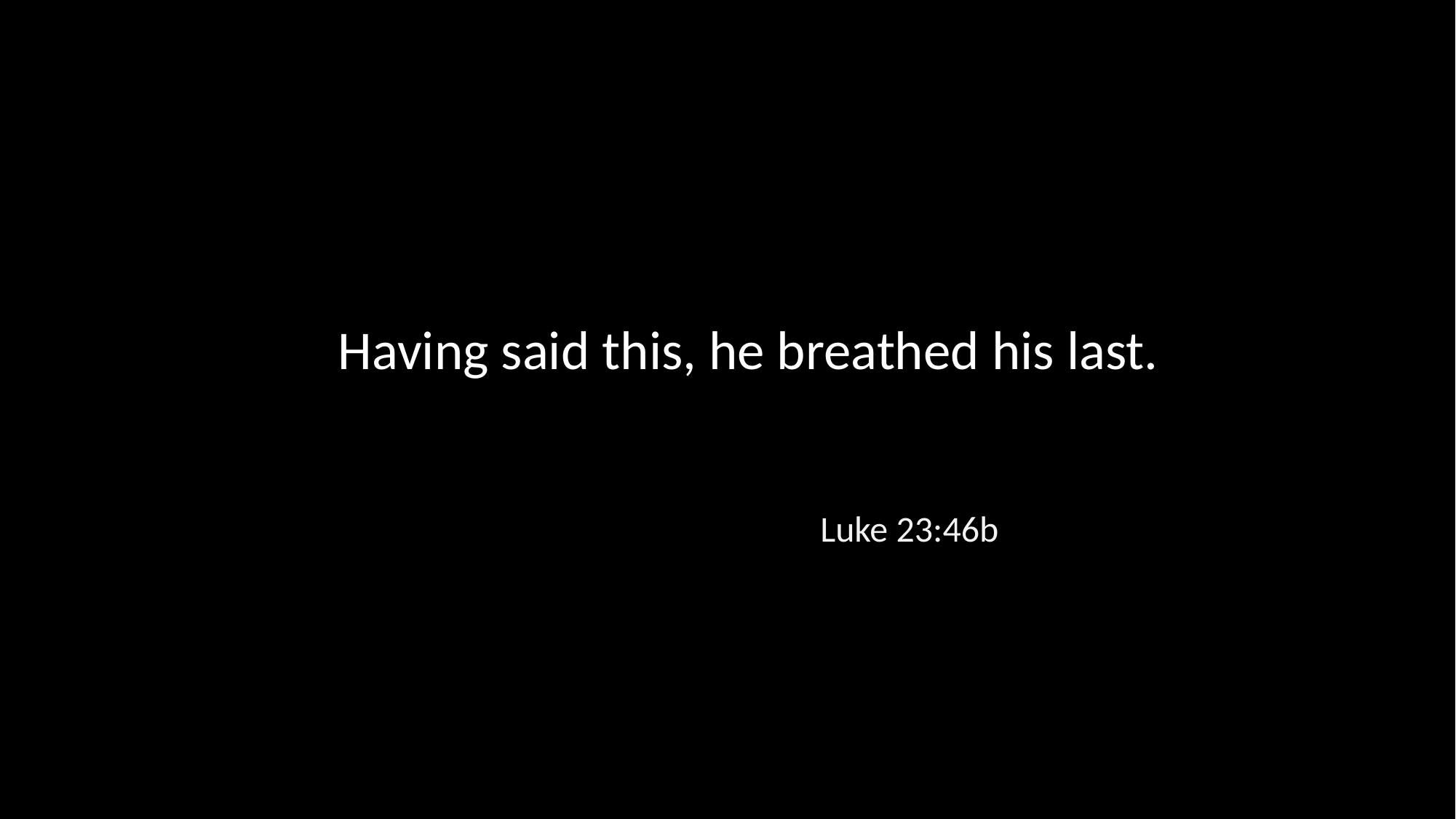

Having said this, he breathed his last.
Luke 23:46b